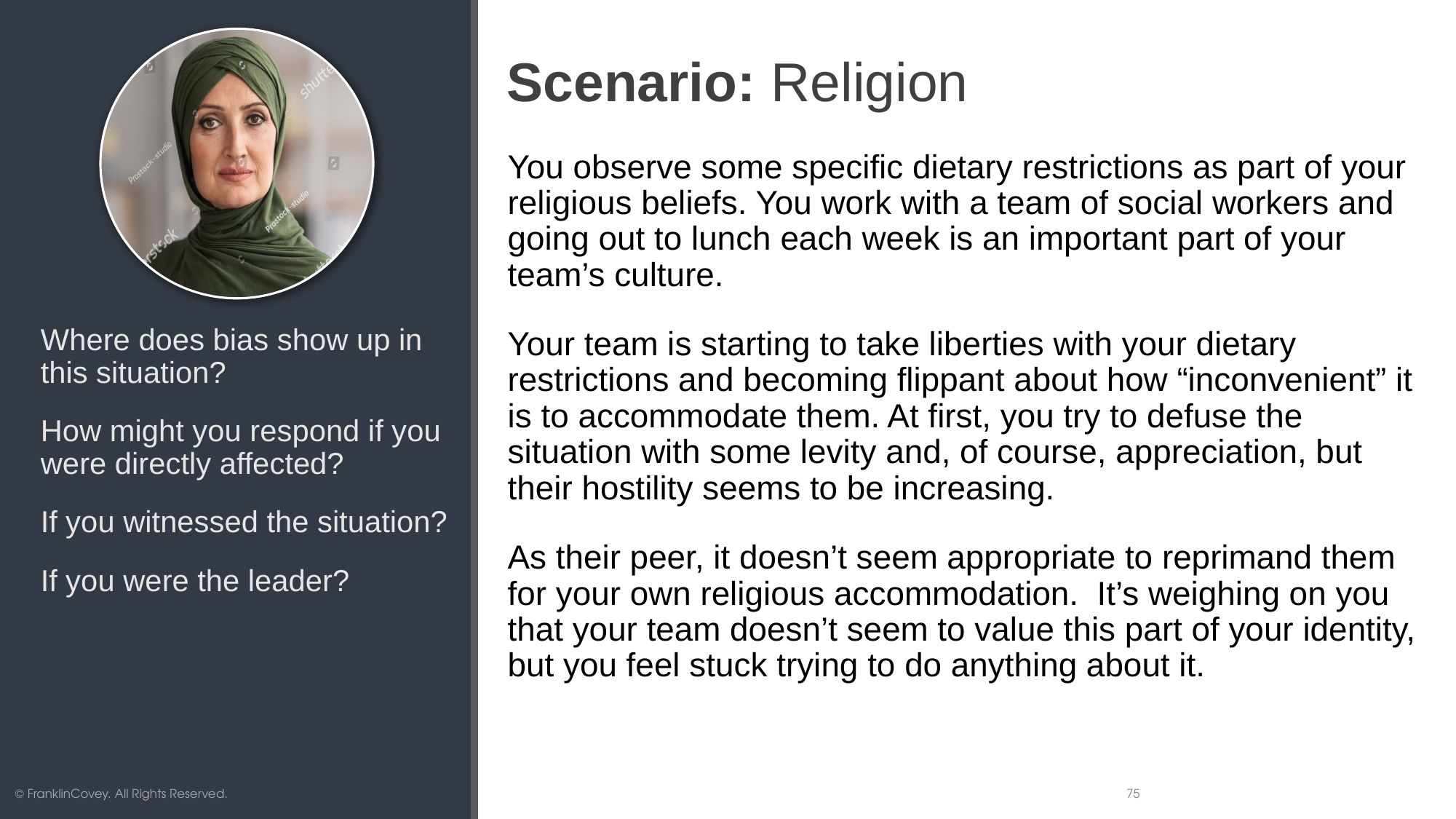

# Scenario: Religion
You observe some specific dietary restrictions as part of your religious beliefs. You work with a team of social workers and going out to lunch each week is an important part of your team’s culture.
Your team is starting to take liberties with your dietary restrictions and becoming flippant about how “inconvenient” it is to accommodate them. At first, you try to defuse the situation with some levity and, of course, appreciation, but their hostility seems to be increasing.
As their peer, it doesn’t seem appropriate to reprimand them for your own religious accommodation.  It’s weighing on you that your team doesn’t seem to value this part of your identity, but you feel stuck trying to do anything about it.